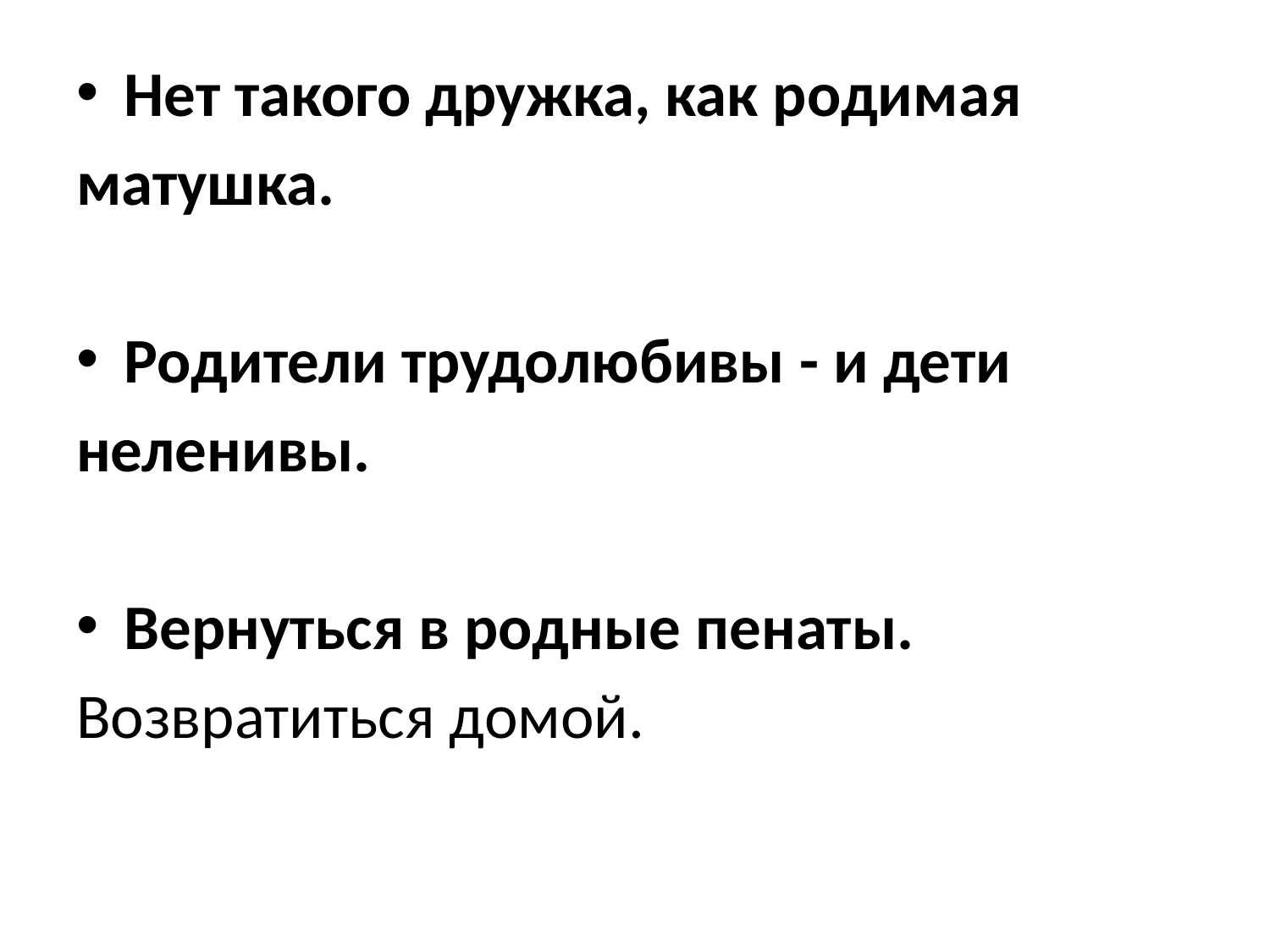

Нет такого дружка, как родимая
матушка.

Родители трудолюбивы - и дети
неленивы.

Вернуться в родные пенаты.
Возвратиться домой.